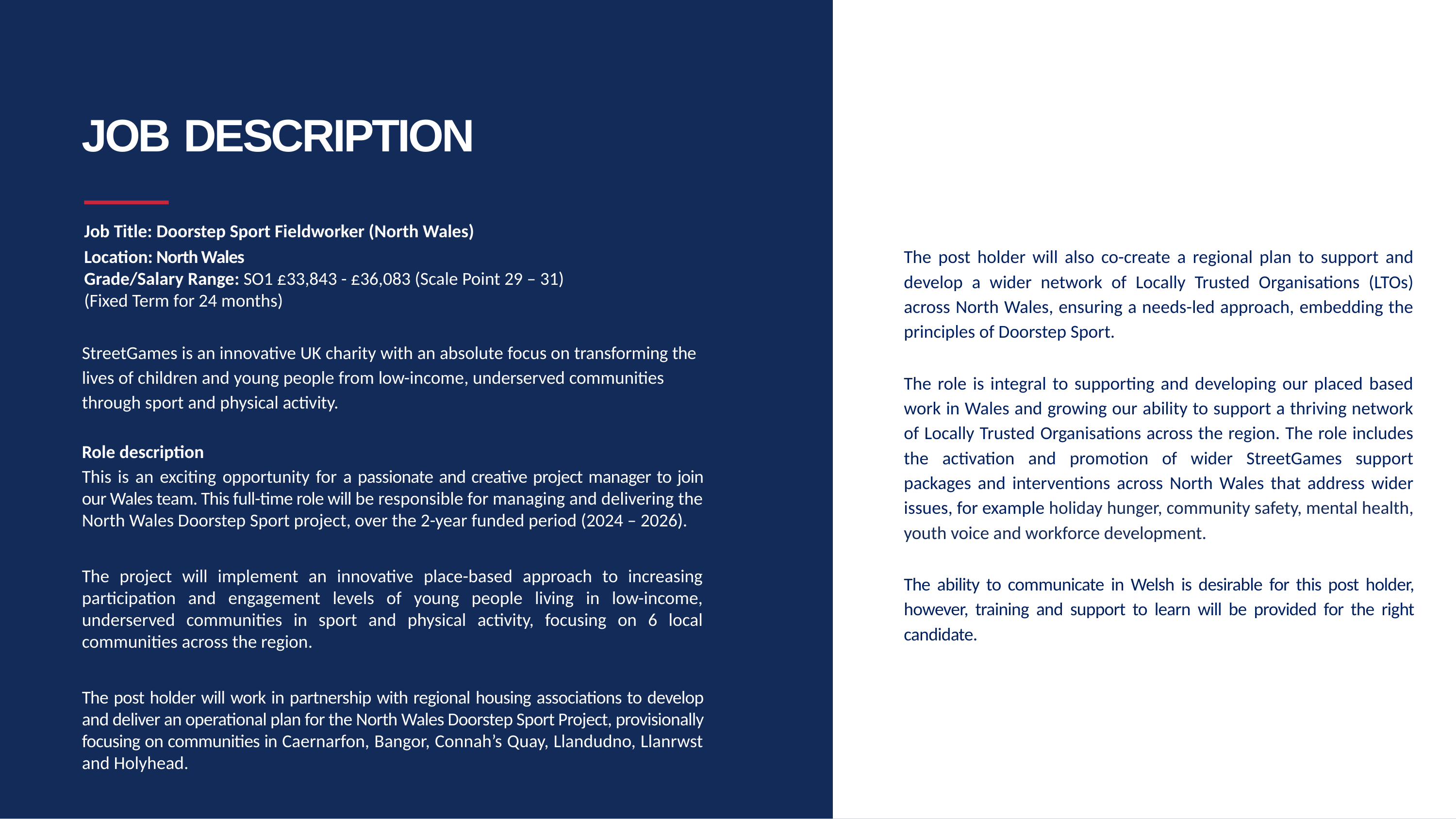

# JOB DESCRIPTION

Job Title: Doorstep Sport Fieldworker (North Wales)
Location: North Wales
Grade/Salary Range: SO1 £33,843 - £36,083 (Scale Point 29 – 31) (Fixed Term for 24 months)

StreetGames is an innovative UK charity with an absolute focus on transforming the lives of children and young people from low-income, underserved communities through sport and physical activity.

Role description
This is an exciting opportunity for a passionate and creative project manager to join our Wales team. This full-time role will be responsible for managing and delivering the North Wales Doorstep Sport project, over the 2-year funded period (2024 – 2026).

The project will implement an innovative place-based approach to increasing participation and engagement levels of young people living in low-income, underserved communities in sport and physical activity, focusing on 6 local communities across the region.

The post holder will work in partnership with regional housing associations to develop and deliver an operational plan for the North Wales Doorstep Sport Project, provisionally focusing on communities in Caernarfon, Bangor, Connah’s Quay, Llandudno, Llanrwst and Holyhead.

The post holder will also co-create a regional plan to support and develop a wider network of Locally Trusted Organisations (LTOs) across North Wales, ensuring a needs-led approach, embedding the principles of Doorstep Sport.

The role is integral to supporting and developing our placed based work in Wales and growing our ability to support a thriving network of Locally Trusted Organisations across the region. The role includes the activation and promotion of wider StreetGames support packages and interventions across North Wales that address wider issues, for example holiday hunger, community safety, mental health, youth voice and workforce development.

The ability to communicate in Welsh is desirable for this post holder, however, training and support to learn will be provided for the right candidate.

7